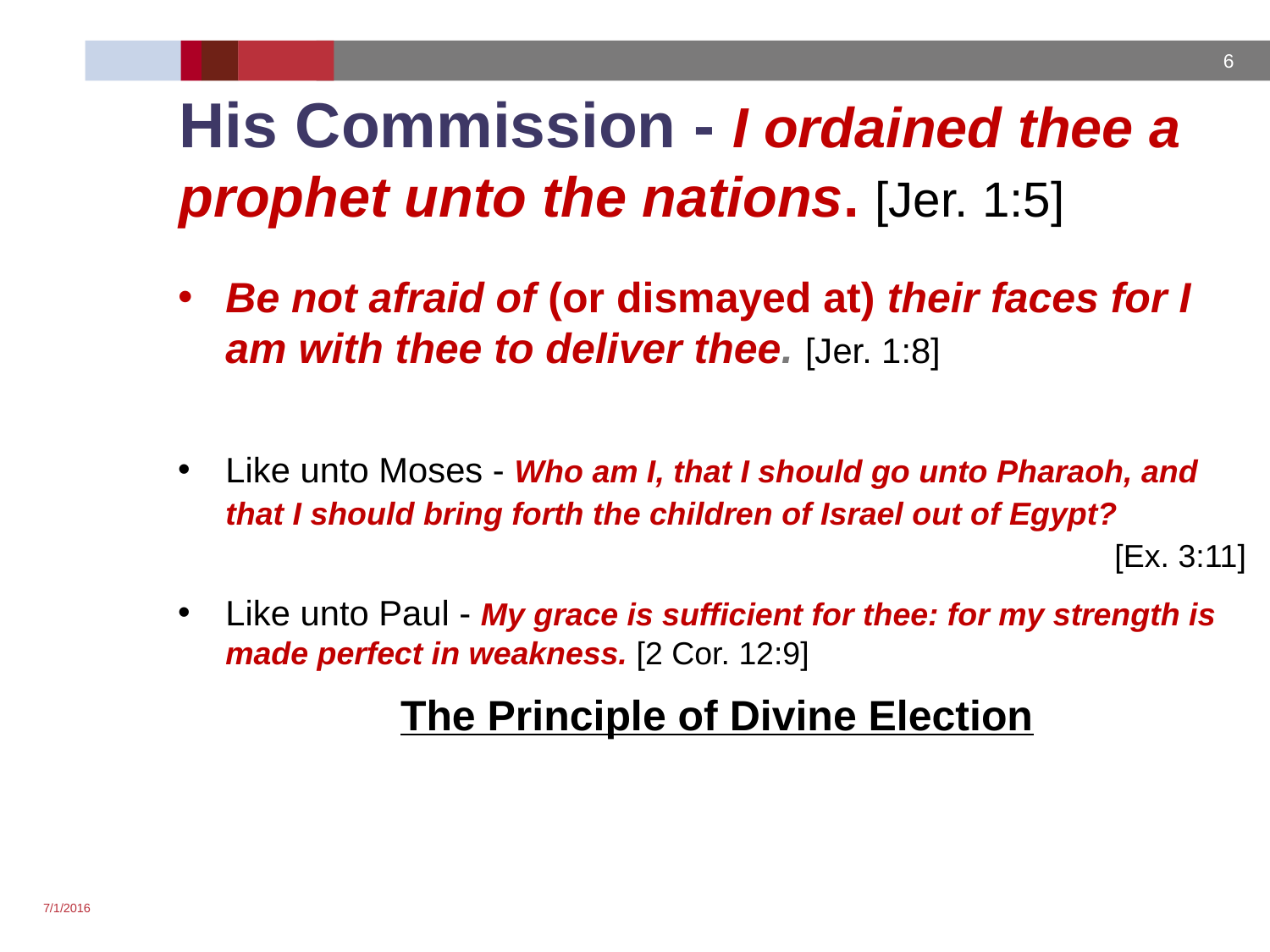

# His Commission - I ordained thee a prophet unto the nations. [Jer. 1:5]
Be not afraid of (or dismayed at) their faces for I am with thee to deliver thee. [Jer. 1:8]

Like unto Moses - Who am I, that I should go unto Pharaoh, and that I should bring forth the children of Israel out of Egypt? 								[Ex. 3:11]
Like unto Paul - My grace is sufficient for thee: for my strength is made perfect in weakness. [2 Cor. 12:9]
The Principle of Divine Election